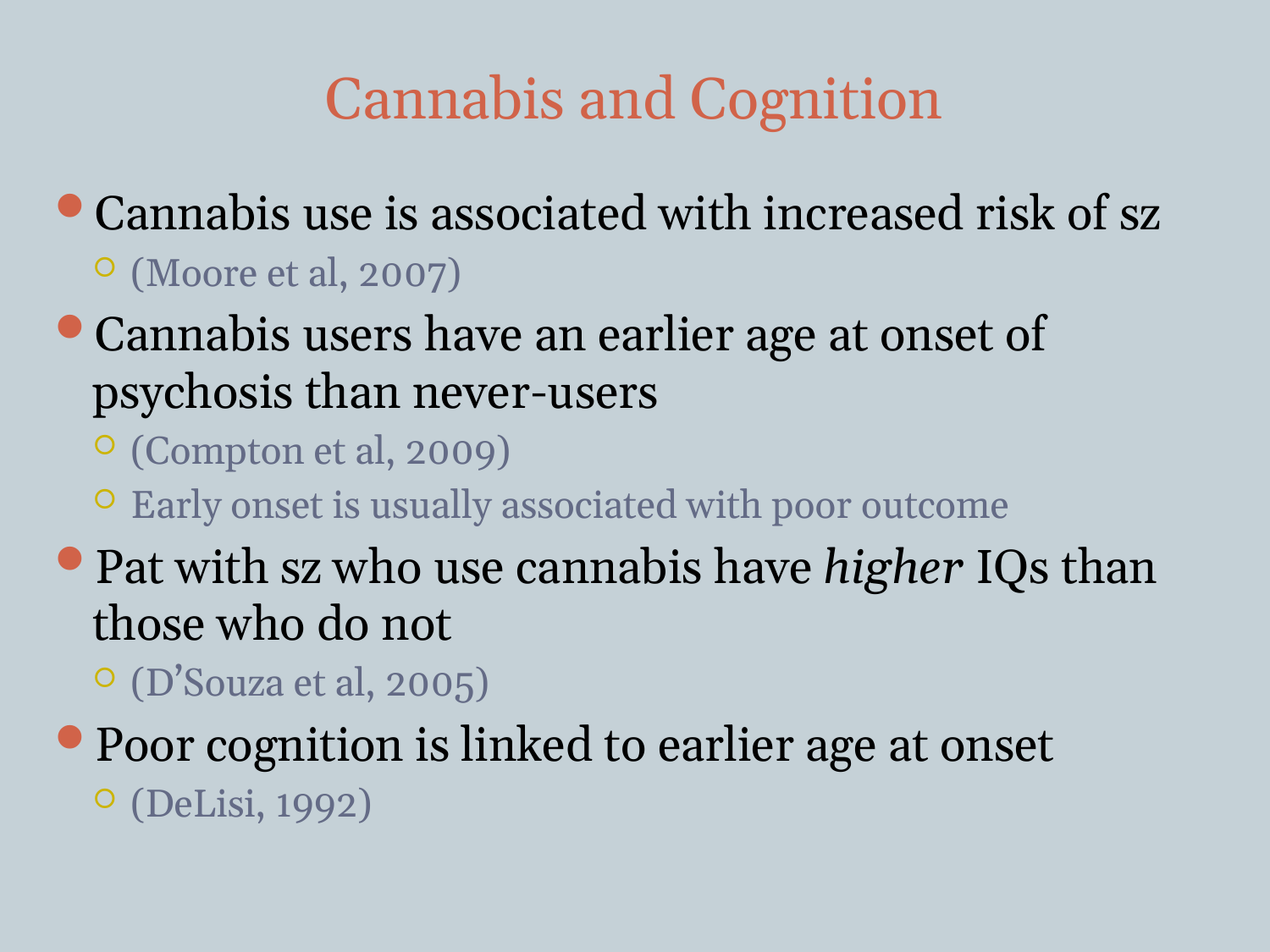

# Cannabis and Cognition
Cannabis use is associated with increased risk of sz
(Moore et al, 2007)
Cannabis users have an earlier age at onset of psychosis than never-users
(Compton et al, 2009)
Early onset is usually associated with poor outcome
Pat with sz who use cannabis have higher IQs than those who do not
(D’Souza et al, 2005)
Poor cognition is linked to earlier age at onset
(DeLisi, 1992)